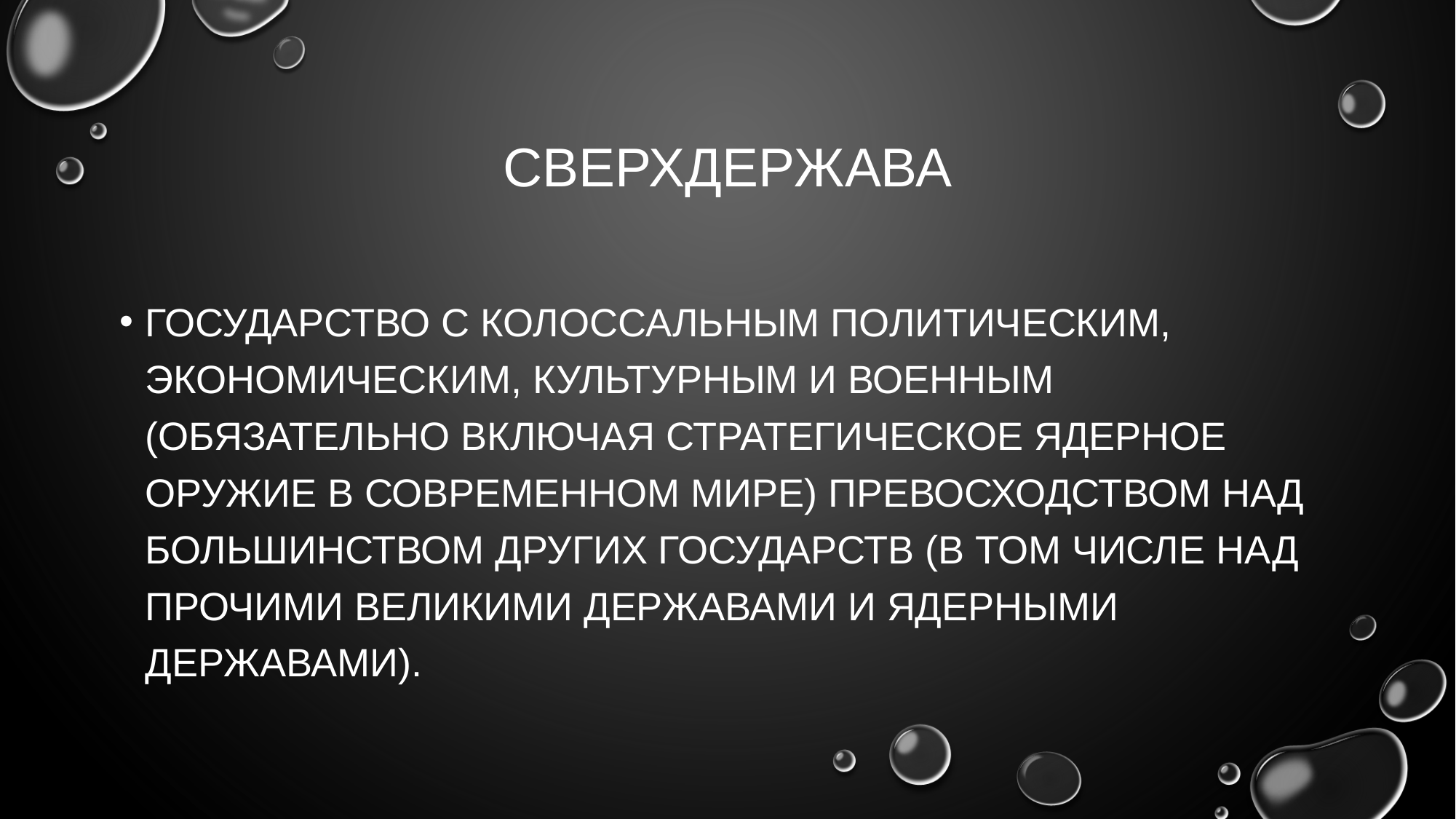

# сверхдержава
государство с колоссальным политическим, экономическим, культурным и военным (обязательно включая стратегическое ядерное оружие в современном мире) превосходством над большинством других государств (в том числе над прочими великими державами и ядерными державами).